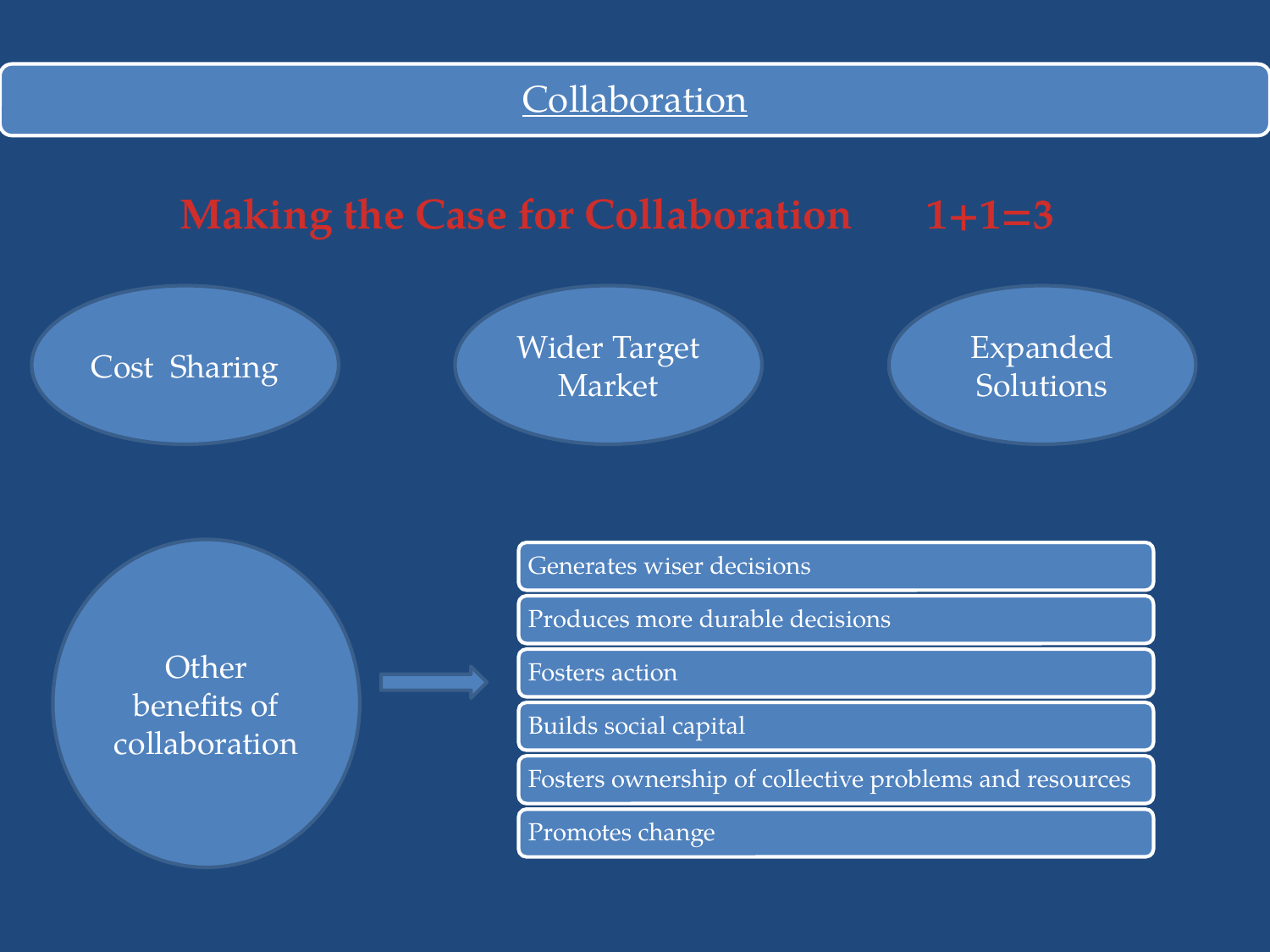

Collaboration
Making the Case for Collaboration       1+1=3
Cost  Sharing
Wider Target Market
Expanded Solutions
Other benefits of collaboration
Generates wiser decisions
Produces more durable decisions
Fosters action
Builds social capital
Fosters ownership of collective problems and resources
Promotes change